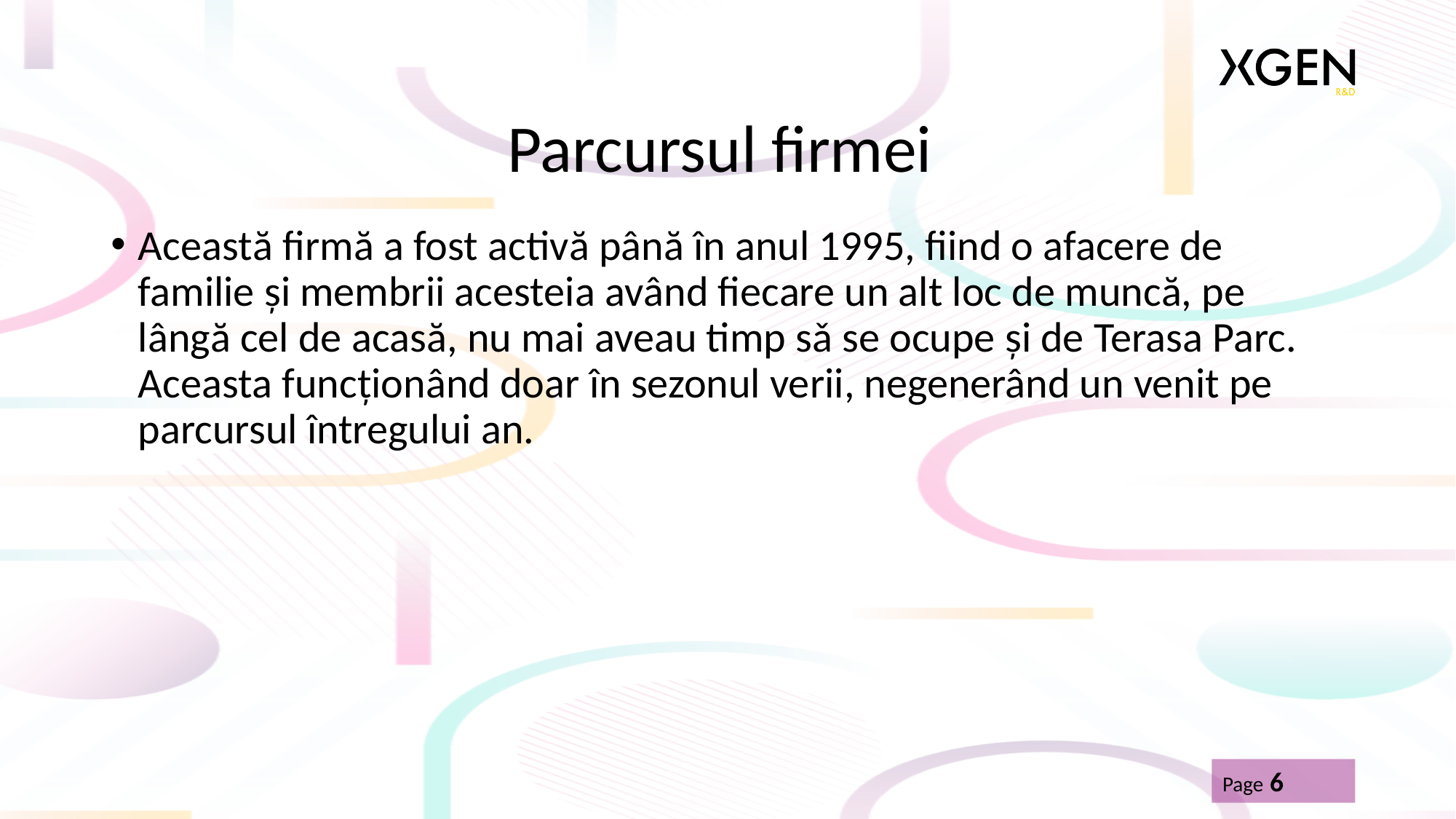

# Parcursul firmei
Această firmă a fost activă până în anul 1995, fiind o afacere de familie și membrii acesteia având fiecare un alt loc de muncă, pe lângă cel de acasă, nu mai aveau timp sǎ se ocupe și de Terasa Parc. Aceasta funcționând doar în sezonul verii, negenerând un venit pe parcursul întregului an.
Page 6